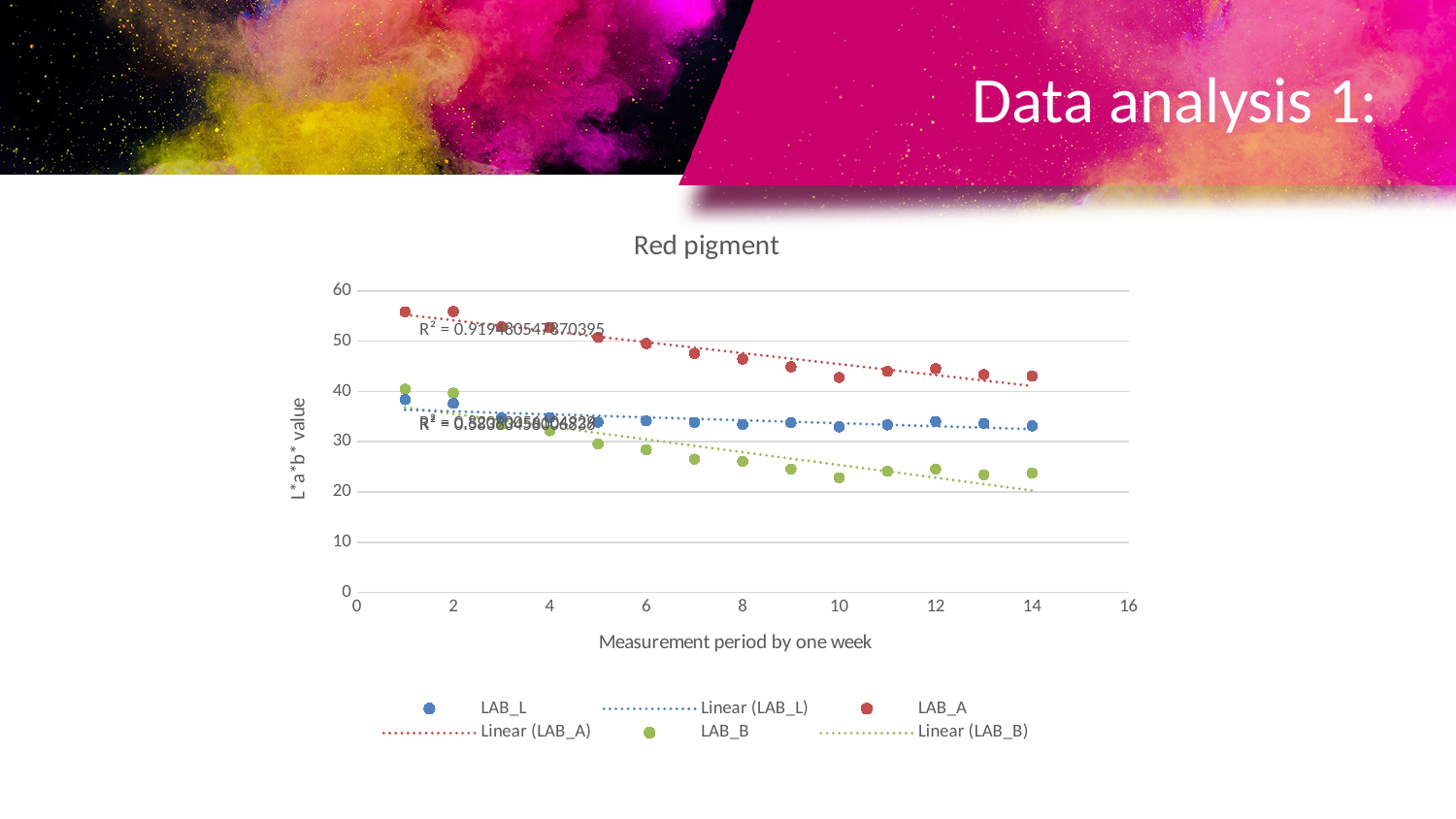

# Data analysis 1:

### Chart: Red pigment

| Category | LAB_L | LAB_A | LAB_B |
|---|---|---|---|